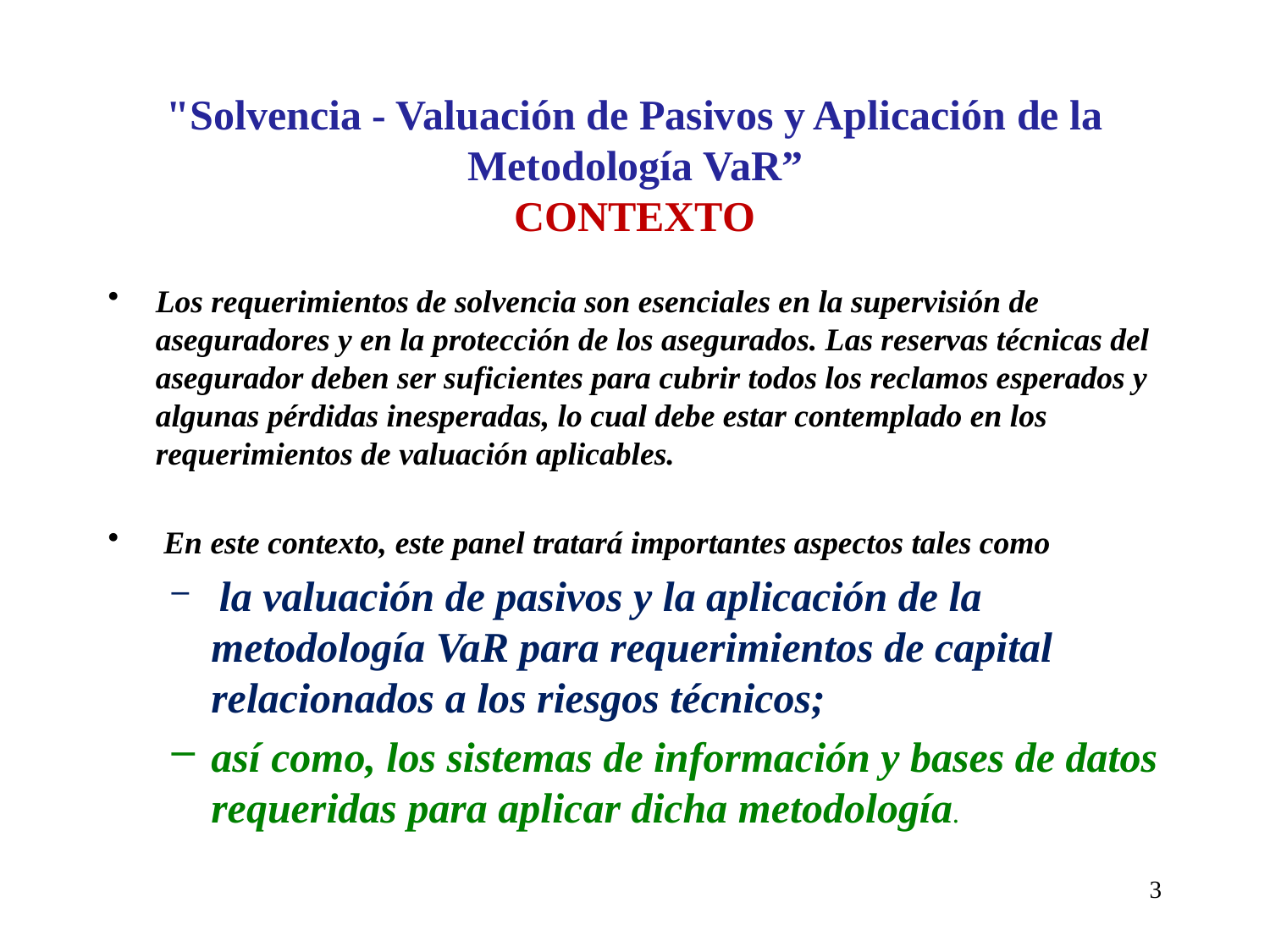

# "Solvencia - Valuación de Pasivos y Aplicación de la Metodología VaR” CONTEXTO
Los requerimientos de solvencia son esenciales en la supervisión de aseguradores y en la protección de los asegurados. Las reservas técnicas del asegurador deben ser suficientes para cubrir todos los reclamos esperados y algunas pérdidas inesperadas, lo cual debe estar contemplado en los requerimientos de valuación aplicables.

 En este contexto, este panel tratará importantes aspectos tales como
 la valuación de pasivos y la aplicación de la metodología VaR para requerimientos de capital relacionados a los riesgos técnicos;
así como, los sistemas de información y bases de datos requeridas para aplicar dicha metodología.
3